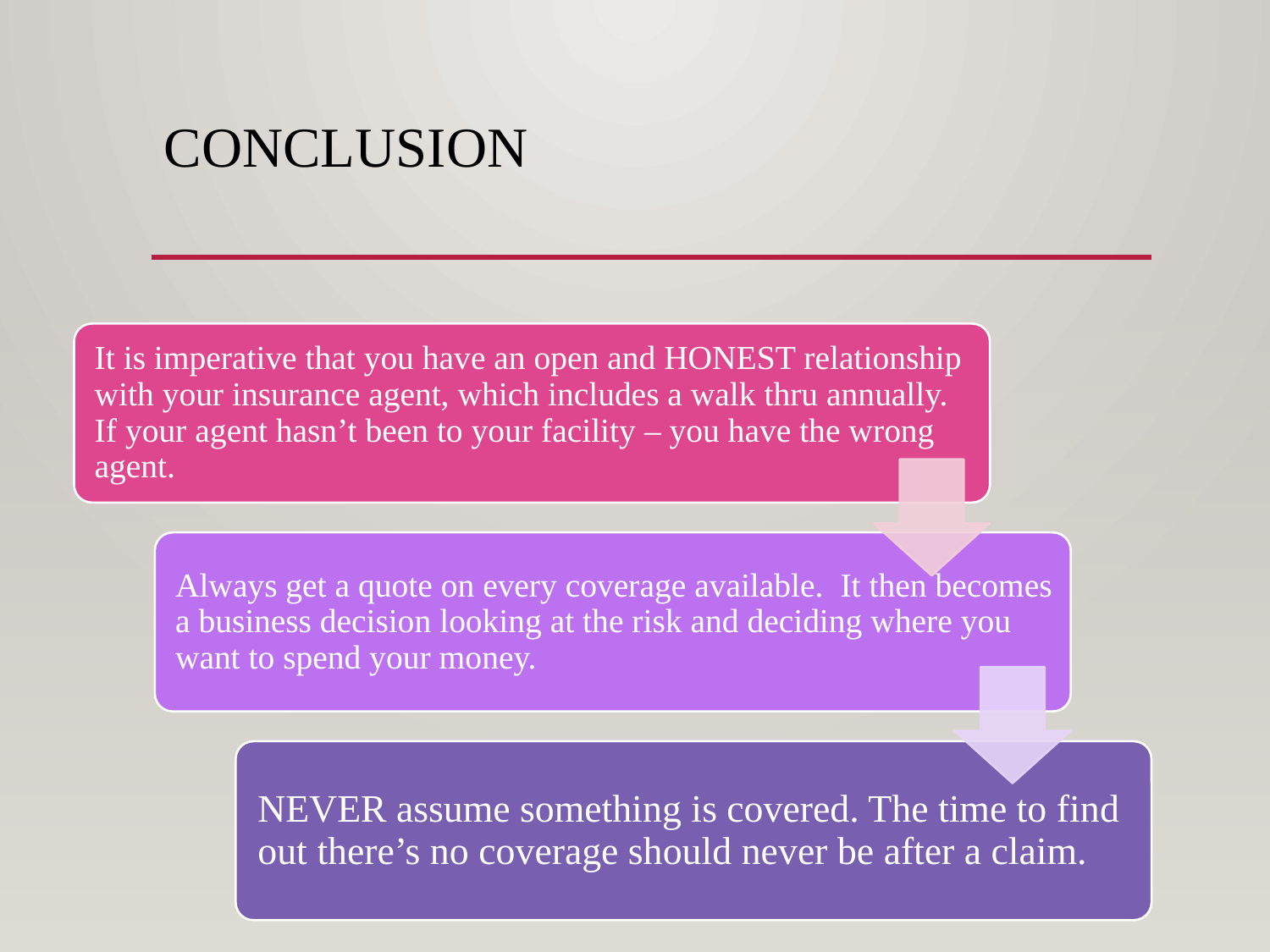

# Conclusion

It is imperative that you have an open and HONEST relationship with your insurance agent, which includes a walk thru annually. If your agent hasn’t been to your facility – you have the wrong agent.
Always get a quote on every coverage available.  It then becomes a business decision looking at the risk and deciding where you want to spend your money.
NEVER assume something is covered. The time to find out there’s no coverage should never be after a claim.